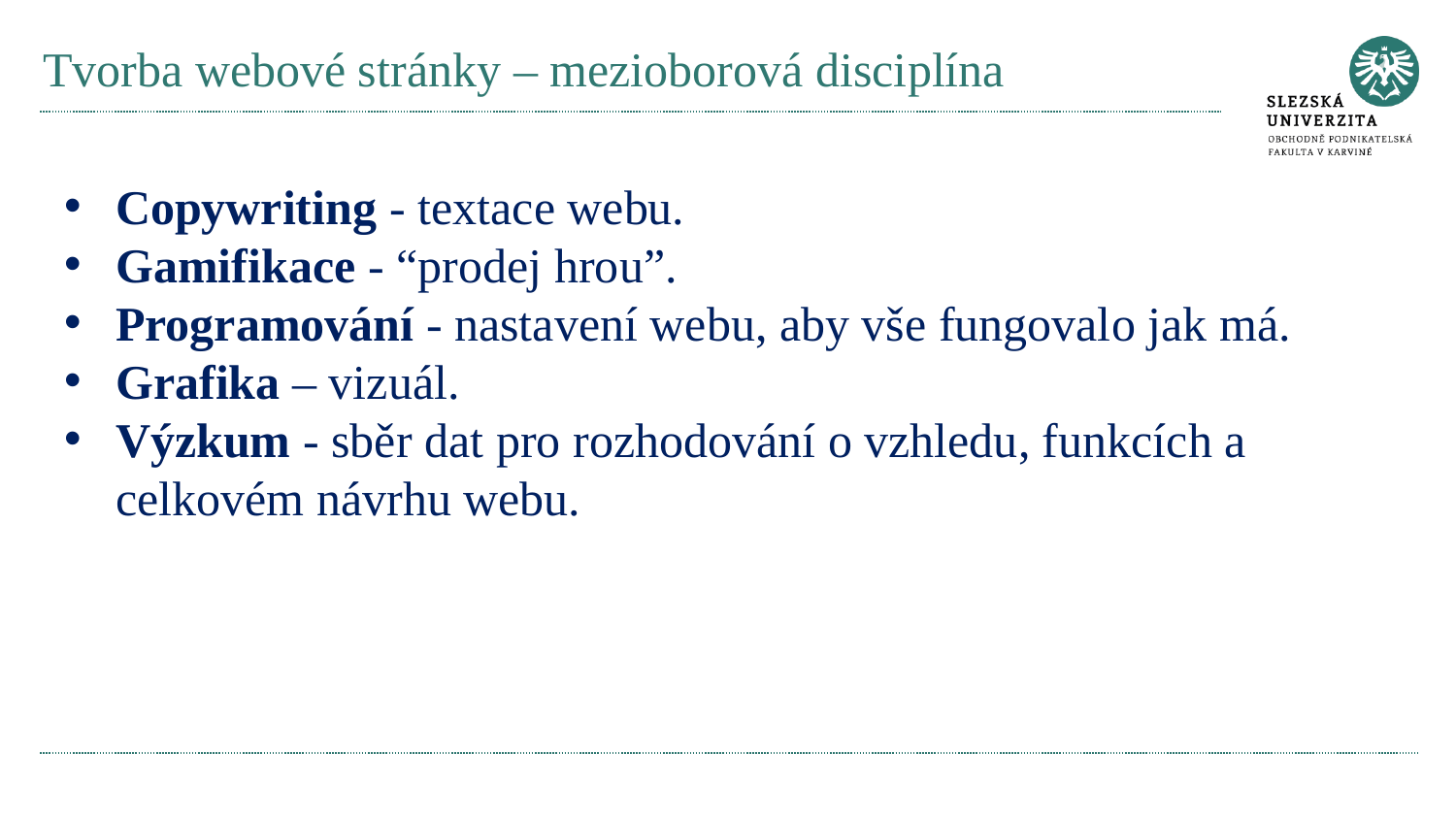

# Tvorba webové stránky – mezioborová disciplína
Copywriting - textace webu.
Gamifikace - “prodej hrou”.
Programování - nastavení webu, aby vše fungovalo jak má.
Grafika – vizuál.
Výzkum - sběr dat pro rozhodování o vzhledu, funkcích a celkovém návrhu webu.